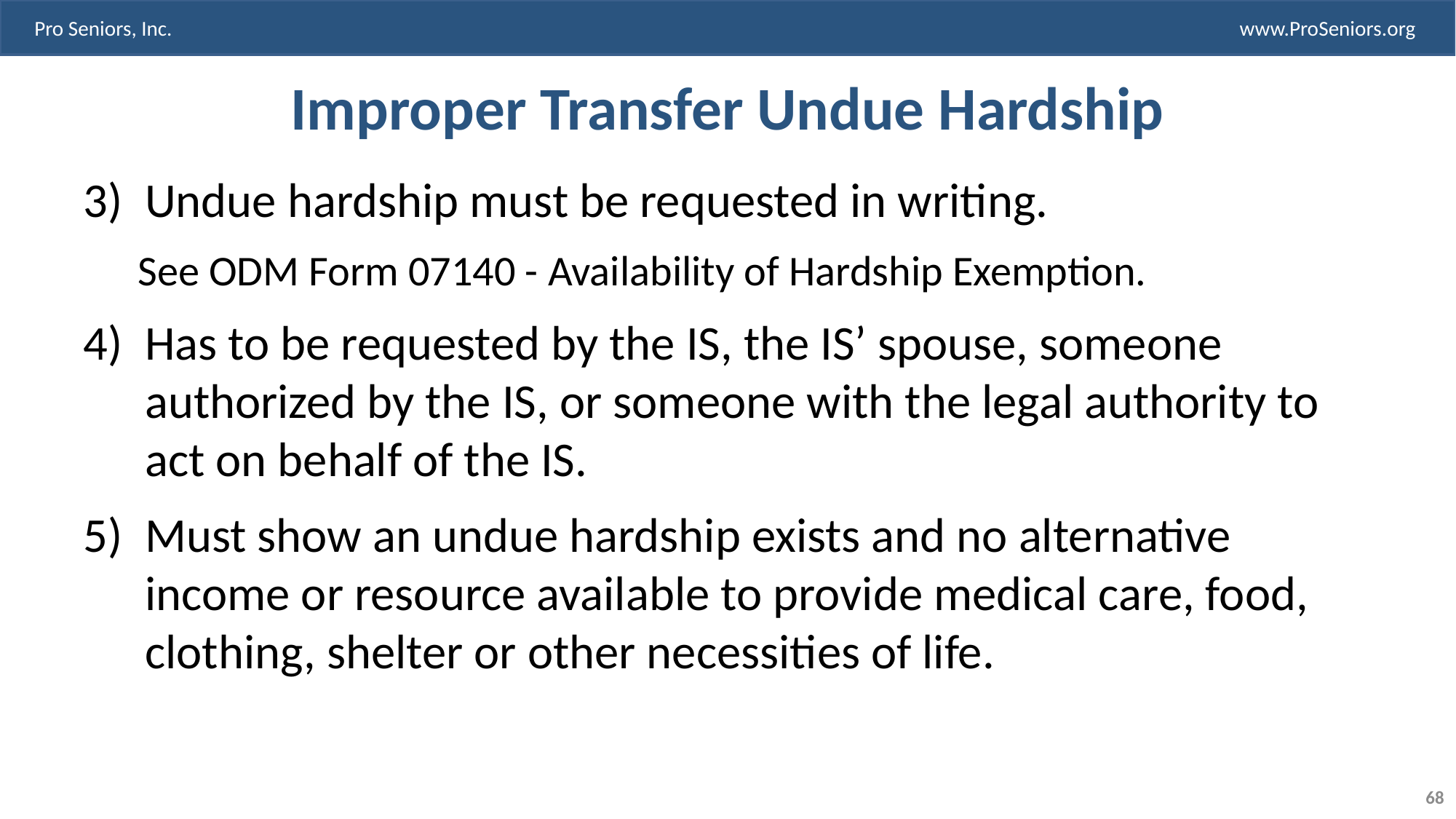

# Improper Transfer Undue Hardship
Undue hardship must be requested in writing.
See ODM Form 07140 - Availability of Hardship Exemption.
Has to be requested by the IS, the IS’ spouse, someone authorized by the IS, or someone with the legal authority to act on behalf of the IS.
Must show an undue hardship exists and no alternative income or resource available to provide medical care, food, clothing, shelter or other necessities of life.
68